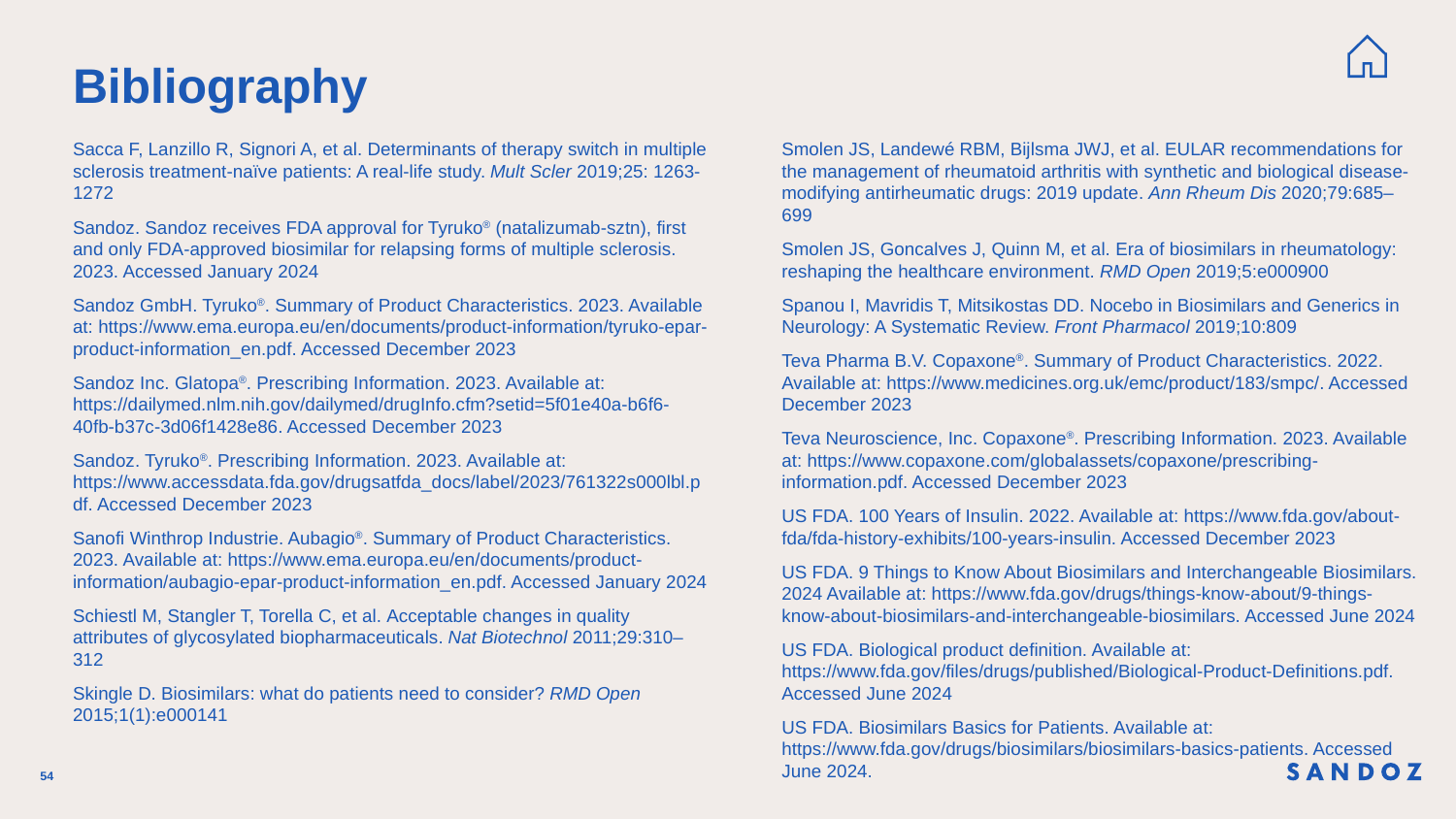

# Bibliography
Sacca F, Lanzillo R, Signori A, et al. Determinants of therapy switch in multiple sclerosis treatment-naïve patients: A real-life study. Mult Scler 2019;25: 1263-1272
Sandoz. Sandoz receives FDA approval for Tyruko® (natalizumab-sztn), first and only FDA-approved biosimilar for relapsing forms of multiple sclerosis. 2023. Accessed January 2024
Sandoz GmbH. Tyruko®. Summary of Product Characteristics. 2023. Available at: https://www.ema.europa.eu/en/documents/product-information/tyruko-epar-product-information_en.pdf. Accessed December 2023
Sandoz Inc. Glatopa®. Prescribing Information. 2023. Available at: https://dailymed.nlm.nih.gov/dailymed/drugInfo.cfm?setid=5f01e40a-b6f6-40fb-b37c-3d06f1428e86. Accessed December 2023
Sandoz. Tyruko®. Prescribing Information. 2023. Available at: https://www.accessdata.fda.gov/drugsatfda_docs/label/2023/761322s000lbl.pdf. Accessed December 2023
Sanofi Winthrop Industrie. Aubagio®. Summary of Product Characteristics. 2023. Available at: https://www.ema.europa.eu/en/documents/product-information/aubagio-epar-product-information_en.pdf. Accessed January 2024
Schiestl M, Stangler T, Torella C, et al. Acceptable changes in quality attributes of glycosylated biopharmaceuticals. Nat Biotechnol 2011;29:310–312
Skingle D. Biosimilars: what do patients need to consider? RMD Open 2015;1(1):e000141

Smolen JS, Landewé RBM, Bijlsma JWJ, et al. EULAR recommendations for the management of rheumatoid arthritis with synthetic and biological disease-modifying antirheumatic drugs: 2019 update. Ann Rheum Dis 2020;79:685–699
Smolen JS, Goncalves J, Quinn M, et al. Era of biosimilars in rheumatology: reshaping the healthcare environment. RMD Open 2019;5:e000900
Spanou I, Mavridis T, Mitsikostas DD. Nocebo in Biosimilars and Generics in Neurology: A Systematic Review. Front Pharmacol 2019;10:809
Teva Pharma B.V. Copaxone®. Summary of Product Characteristics. 2022. Available at: https://www.medicines.org.uk/emc/product/183/smpc/. Accessed December 2023
Teva Neuroscience, Inc. Copaxone®. Prescribing Information. 2023. Available at: https://www.copaxone.com/globalassets/copaxone/prescribing-information.pdf. Accessed December 2023
US FDA. 100 Years of Insulin. 2022. Available at: https://www.fda.gov/about-fda/fda-history-exhibits/100-years-insulin. Accessed December 2023
US FDA. 9 Things to Know About Biosimilars and Interchangeable Biosimilars. 2024 Available at: https://www.fda.gov/drugs/things-know-about/9-things-know-about-biosimilars-and-interchangeable-biosimilars. Accessed June 2024
US FDA. Biological product definition. Available at: https://www.fda.gov/files/drugs/published/Biological-Product-Definitions.pdf. Accessed June 2024
US FDA. Biosimilars Basics for Patients. Available at: https://www.fda.gov/drugs/biosimilars/biosimilars-basics-patients. Accessed June 2024.

54